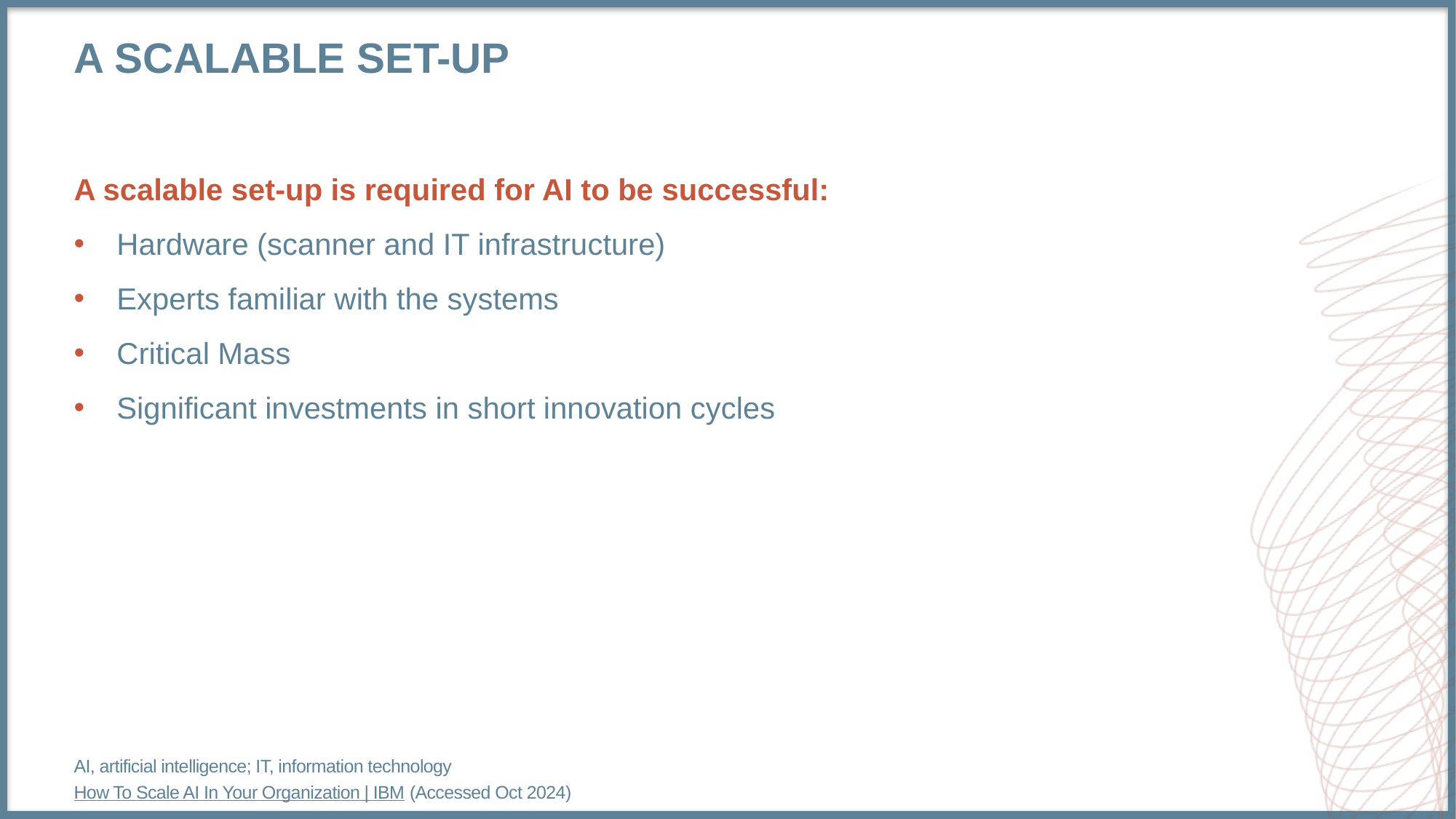

# A scalable Set-Up
A scalable set-up is required for AI to be successful:
Hardware (scanner and IT infrastructure)
Experts familiar with the systems
Critical Mass
Significant investments in short innovation cycles

AI, artificial intelligence; IT, information technology
How To Scale AI In Your Organization | IBM (Accessed Oct 2024)